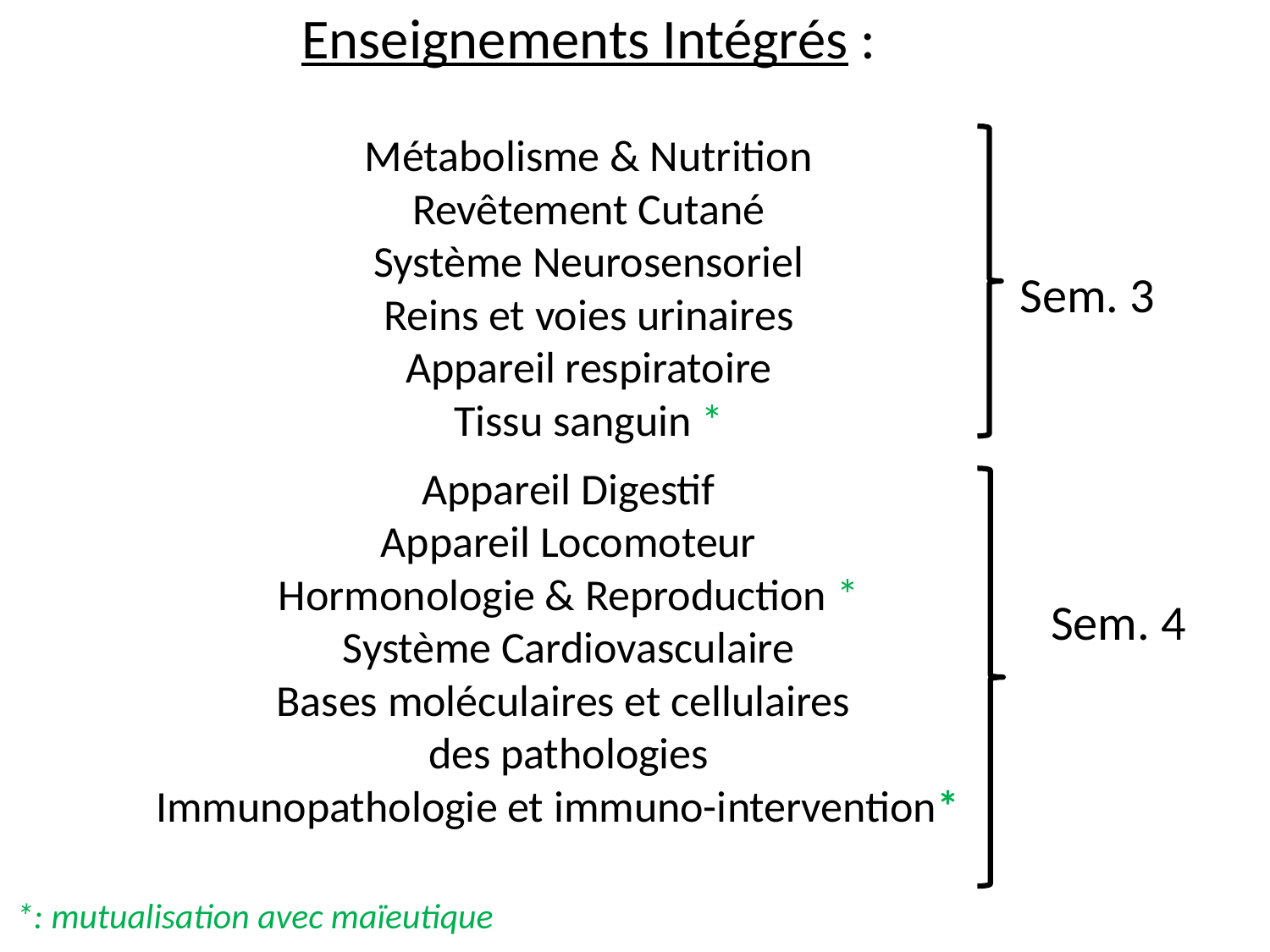

Enseignements Intégrés :

Métabolisme & Nutrition
Revêtement Cutané
Système Neurosensoriel
Reins et voies urinaires
Appareil respiratoire
Tissu sanguin *

*: mutualisation avec maïeutique

Sem. 3
Appareil Digestif
Appareil Locomoteur
Hormonologie & Reproduction *
Système Cardiovasculaire
Bases moléculaires et cellulaires
des pathologies
Immunopathologie et immuno-intervention*

Sem. 4